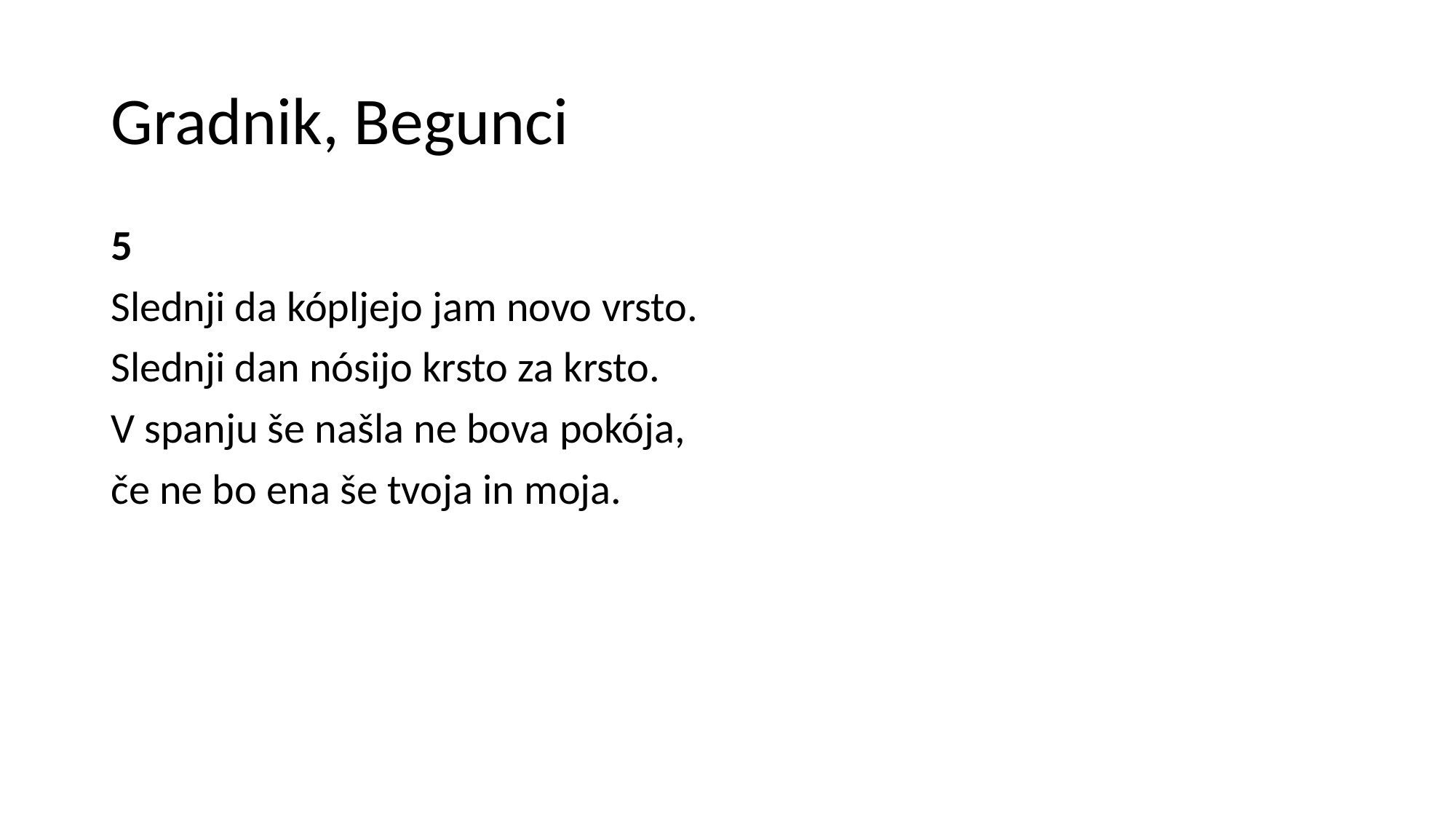

# Gradnik, Begunci
5
Slednji da kópljejo jam novo vrsto.
Slednji dan nósijo krsto za krsto.
V spanju še našla ne bova pokója,
če ne bo ena še tvoja in moja.